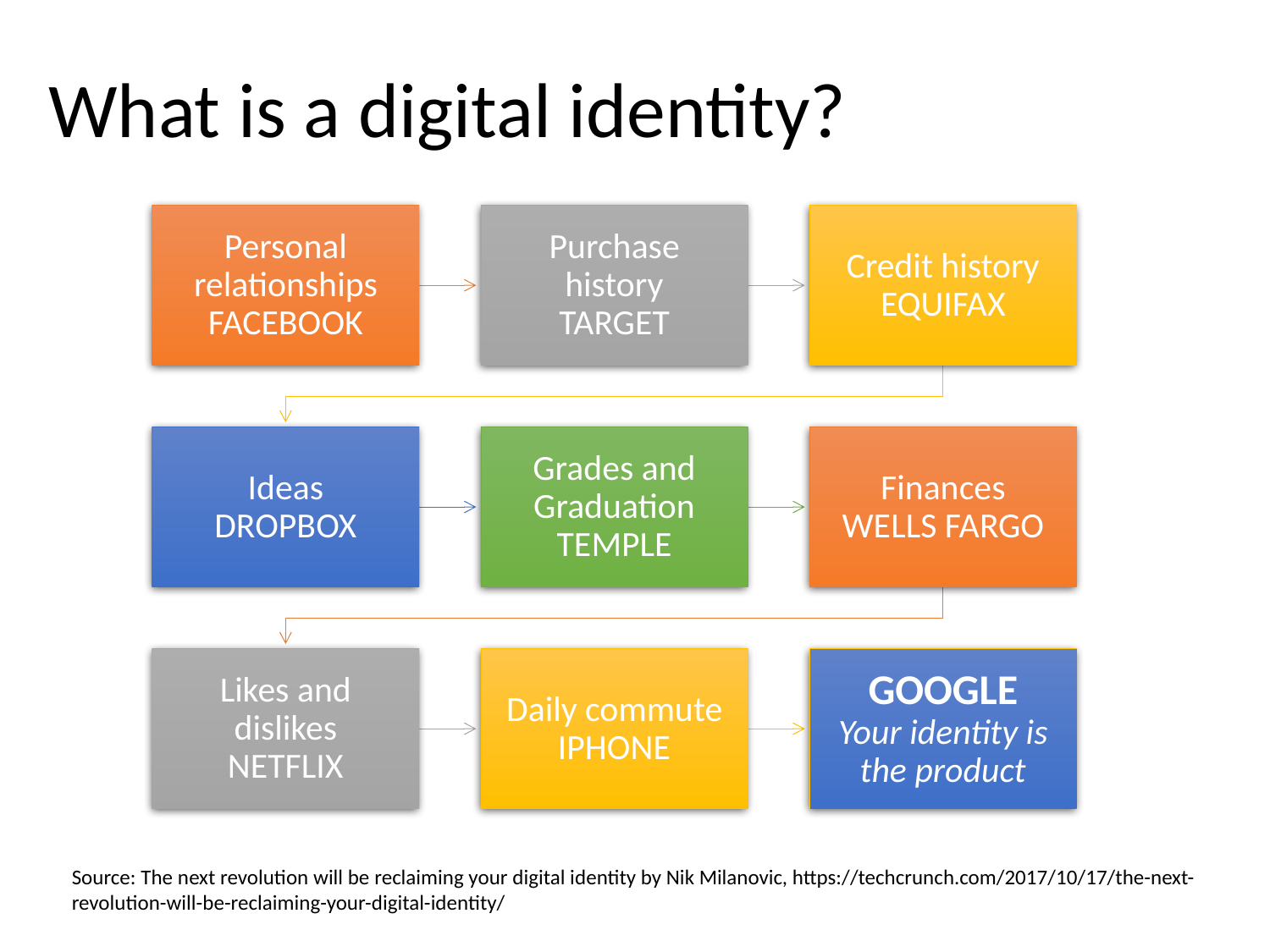

# What is a digital identity?

Personal relationships
FACEBOOK

Purchase history
TARGET

Credit history
EQUIFAX

Ideas
DROPBOX

Grades and Graduation
TEMPLE

Finances
WELLS FARGO

Likes and dislikes
NETFLIX

Daily commute
IPHONE
GOOGLE
Your identity is the product
Source: The next revolution will be reclaiming your digital identity by Nik Milanovic, https://techcrunch.com/2017/10/17/the-next-revolution-will-be-reclaiming-your-digital-identity/